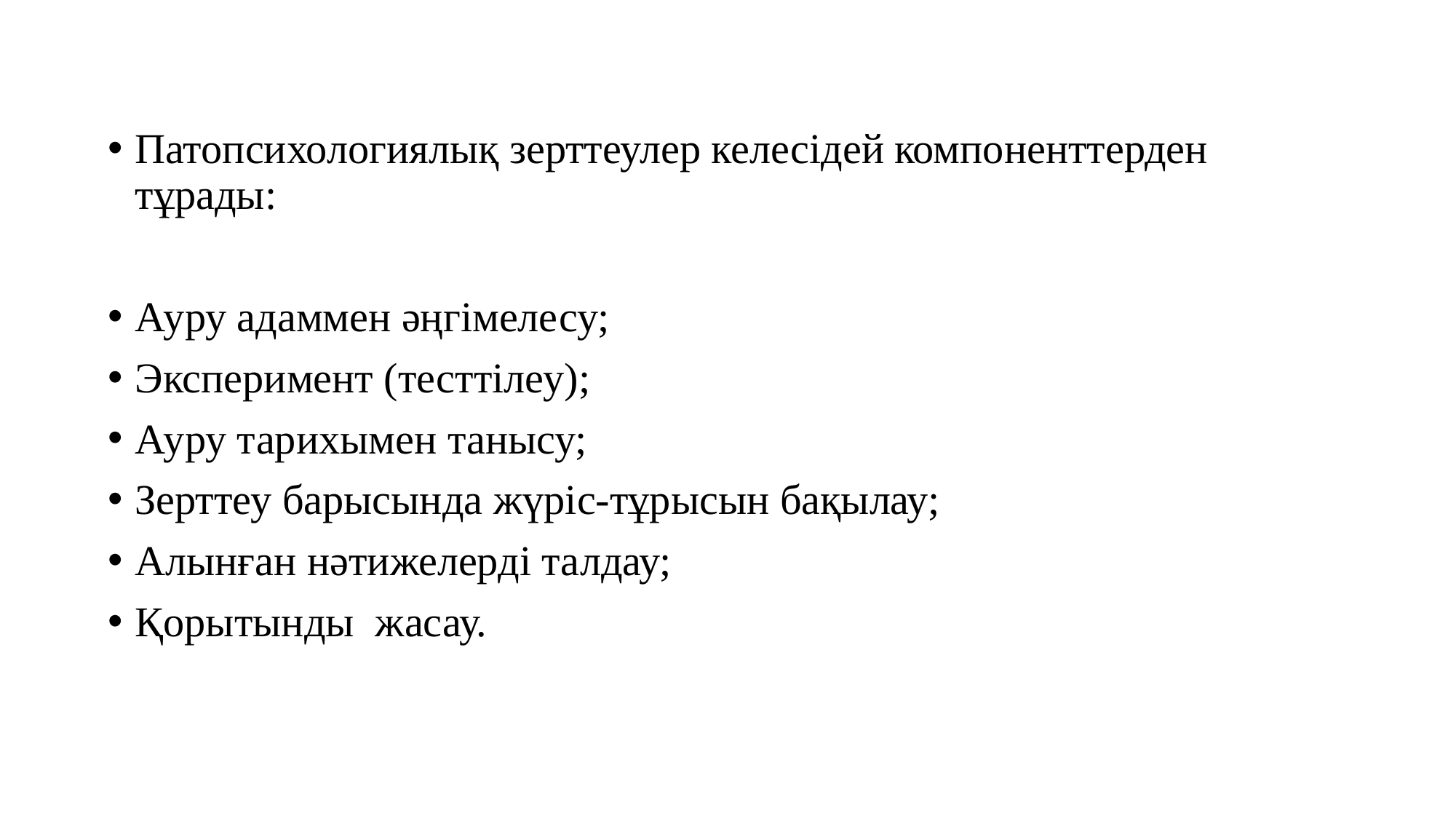

Патопсихологиялық зерттеулер келесідей компоненттерден тұрады:

Ауру адаммен әңгімелесу;
Эксперимент (тесттілеу);
Ауру тарихымен танысу;
Зерттеу барысында жүріс-тұрысын бақылау;
Алынған нәтижелерді талдау;
Қорытынды  жасау.